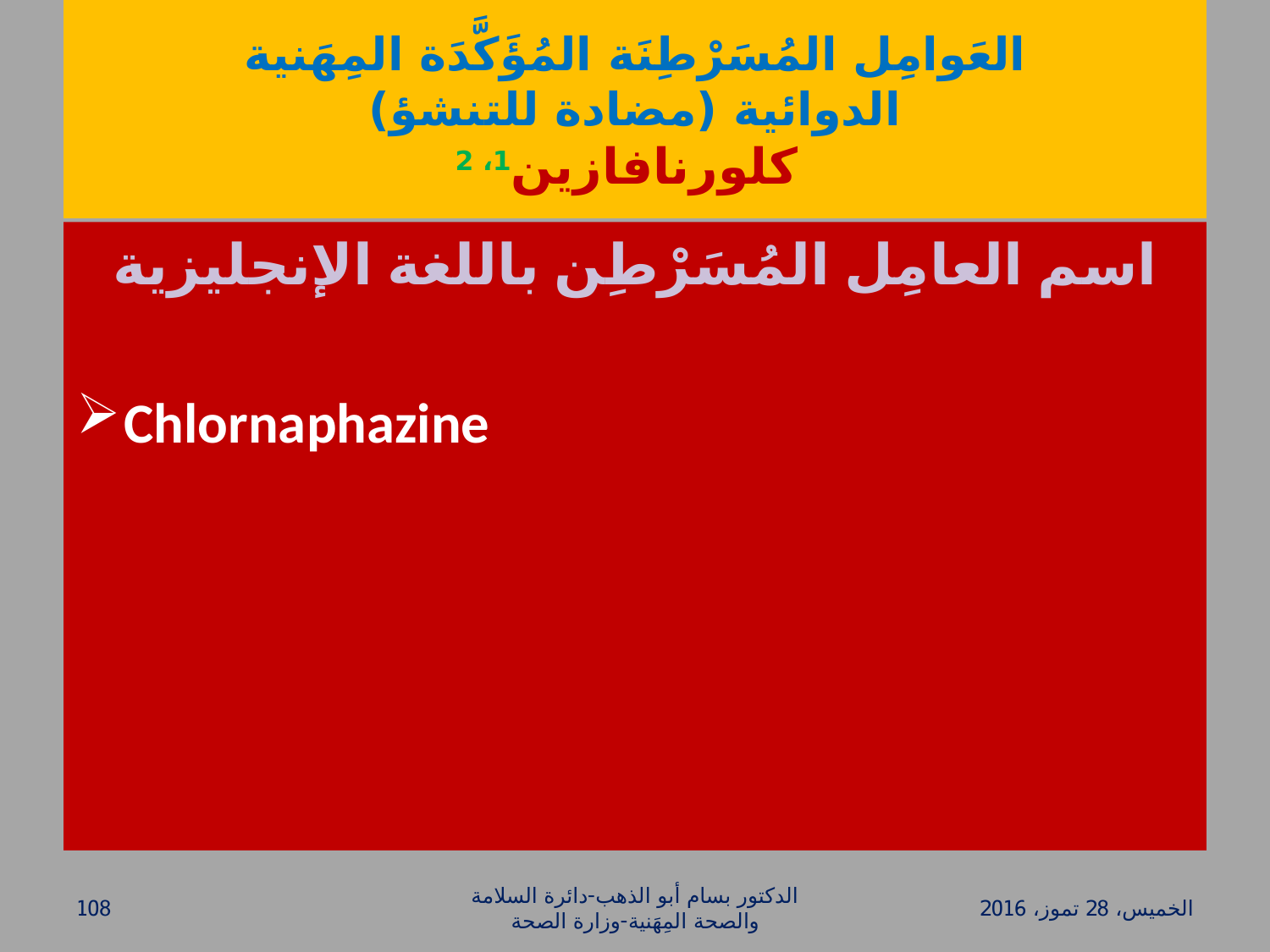

# العَوامِل المُسَرْطِنَة المُؤَكَّدَة المِهَنية الدوائية (مضادة للتنشؤ) كلورنافازين1، 2
اسم العامِل المُسَرْطِن باللغة الإنجليزية

Chlornaphazine
108
الدكتور بسام أبو الذهب-دائرة السلامة والصحة المِهَنية-وزارة الصحة
الخميس، 28 تموز، 2016